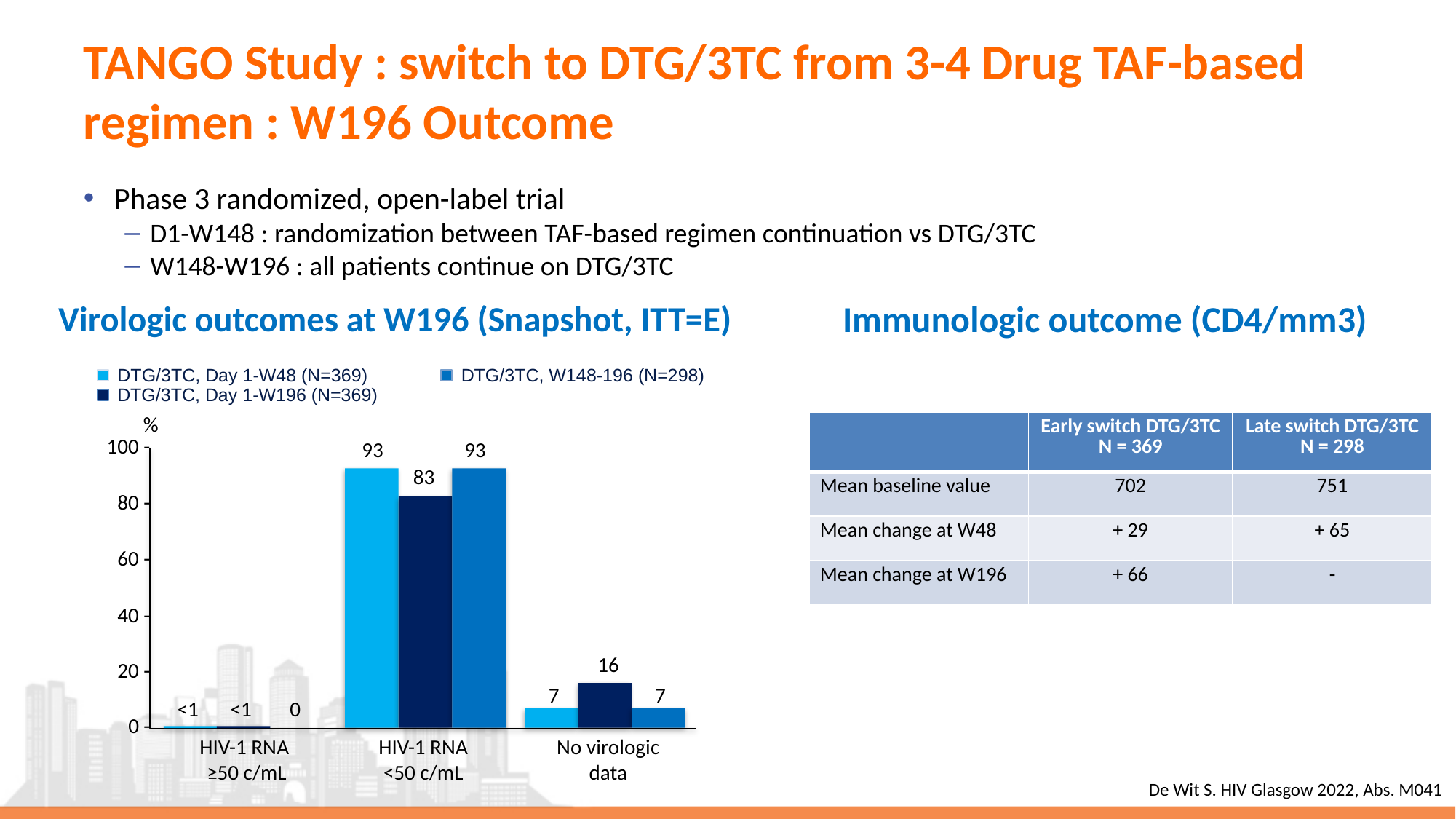

# TANGO Study : switch to DTG/3TC from 3-4 Drug TAF-based regimen : W196 Outcome
Phase 3 randomized, open-label trial
D1-W148 : randomization between TAF-based regimen continuation vs DTG/3TC
W148-W196 : all patients continue on DTG/3TC

Virologic outcomes at W196 (Snapshot, ITT=E)
Immunologic outcome (CD4/mm3)
DTG/3TC, Day 1-W48 (N=369)
DTG/3TC, W148-196 (N=298)

DTG/3TC, Day 1-W196 (N=369)

%
|  | Early switch DTG/3TC N = 369 | Late switch DTG/3TC N = 298 |
| --- | --- | --- |
| Mean baseline value | 702 | 751 |
| Mean change at W48 | + 29 | + 65 |
| Mean change at W196 | + 66 | - |
100 -
93
93

83

80 -

60 -
40 -
16
20 -
7
7

<1
<1
0
0 -

HIV-1 RNA
≥50 c/mL
HIV-1 RNA
<50 c/mL
No virologic data
De Wit S. HIV Glasgow 2022, Abs. M041